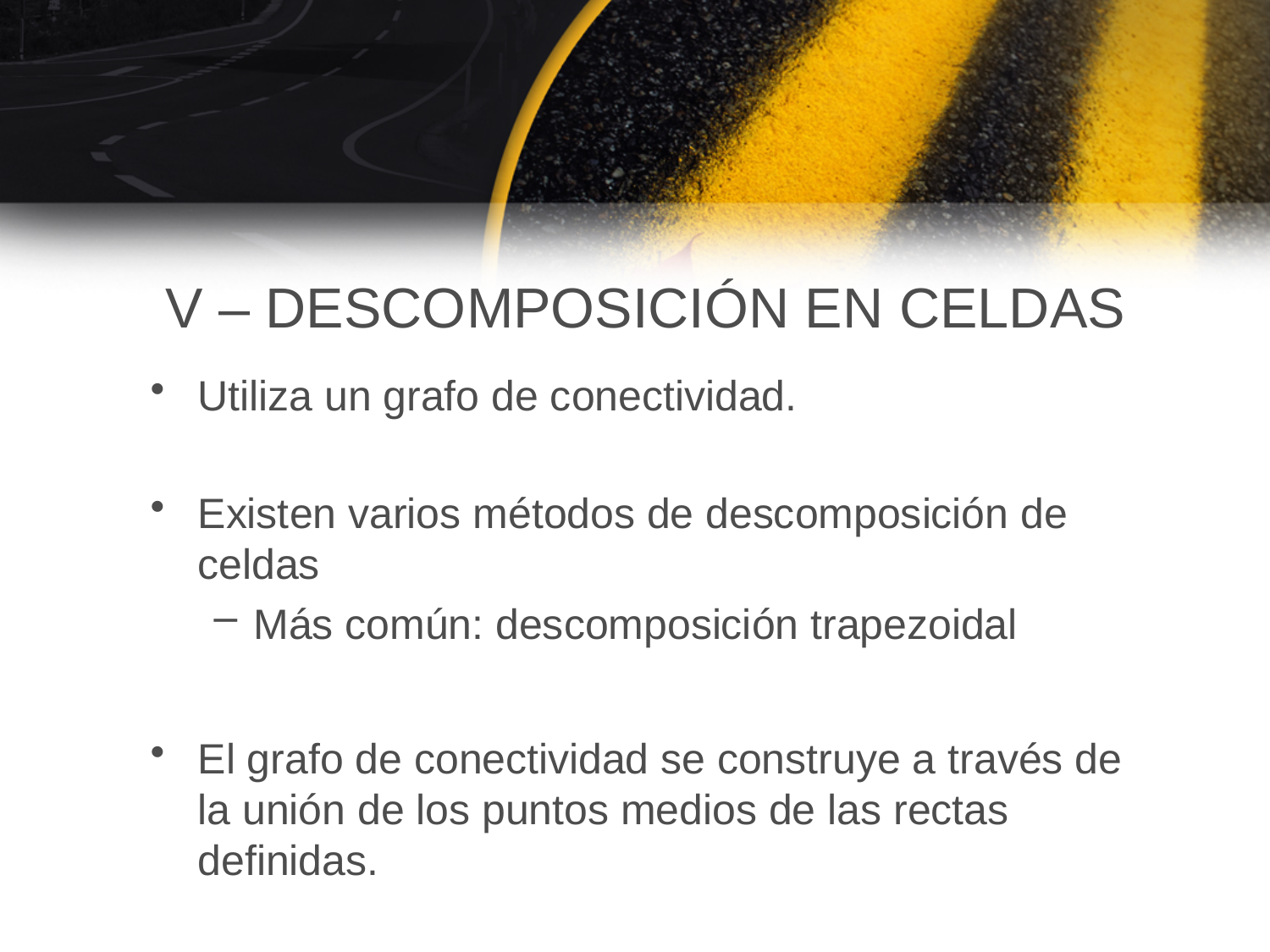

# V – DESCOMPOSICIÓN EN CELDAS
Utiliza un grafo de conectividad.

Existen varios métodos de descomposición de celdas
Más común: descomposición trapezoidal

El grafo de conectividad se construye a través de la unión de los puntos medios de las rectas definidas.